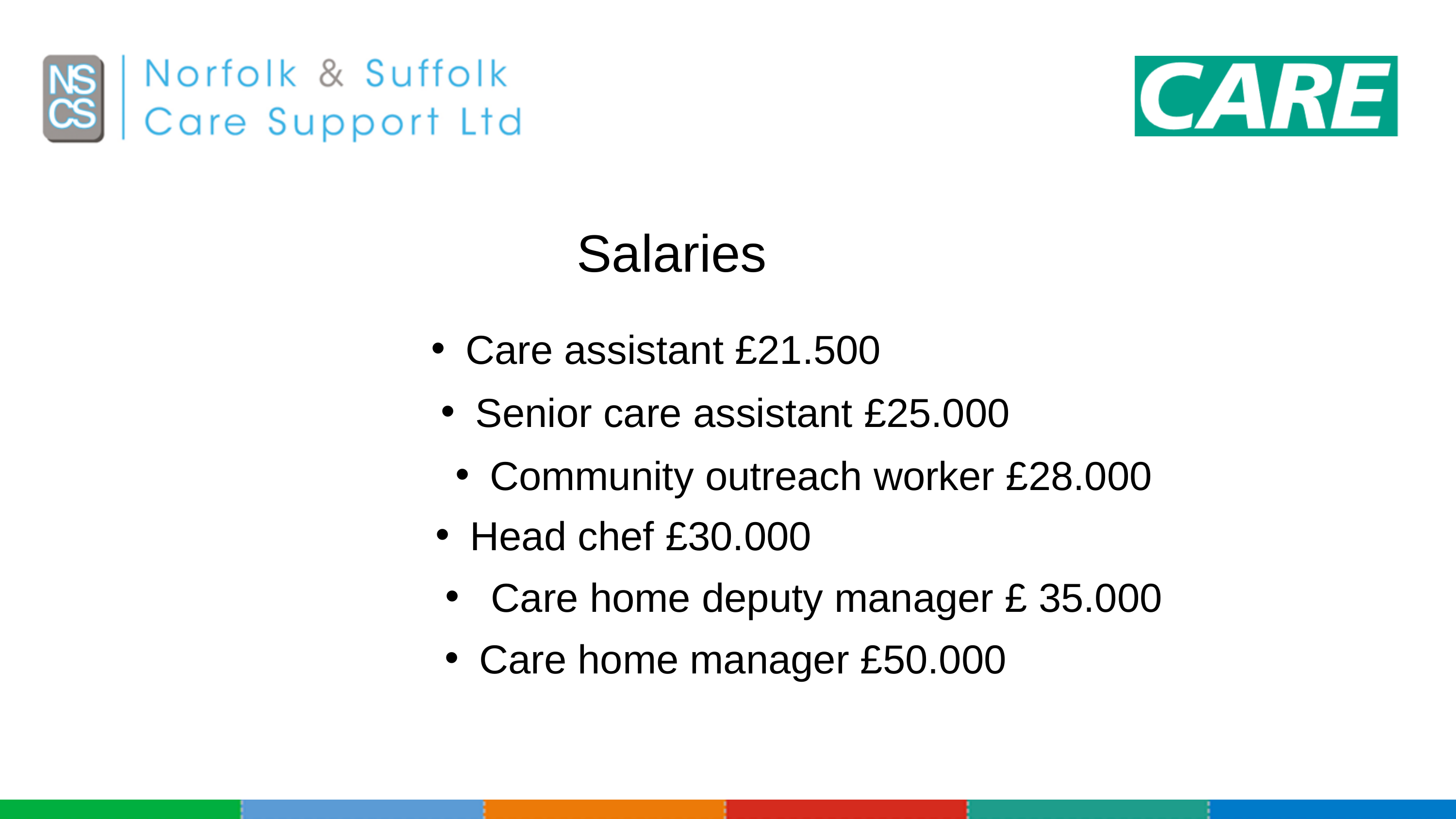

Salaries
Care assistant £21.500
Senior care assistant £25.000
Community outreach worker £28.000
Head chef £30.000
 Care home deputy manager £ 35.000
Care home manager £50.000